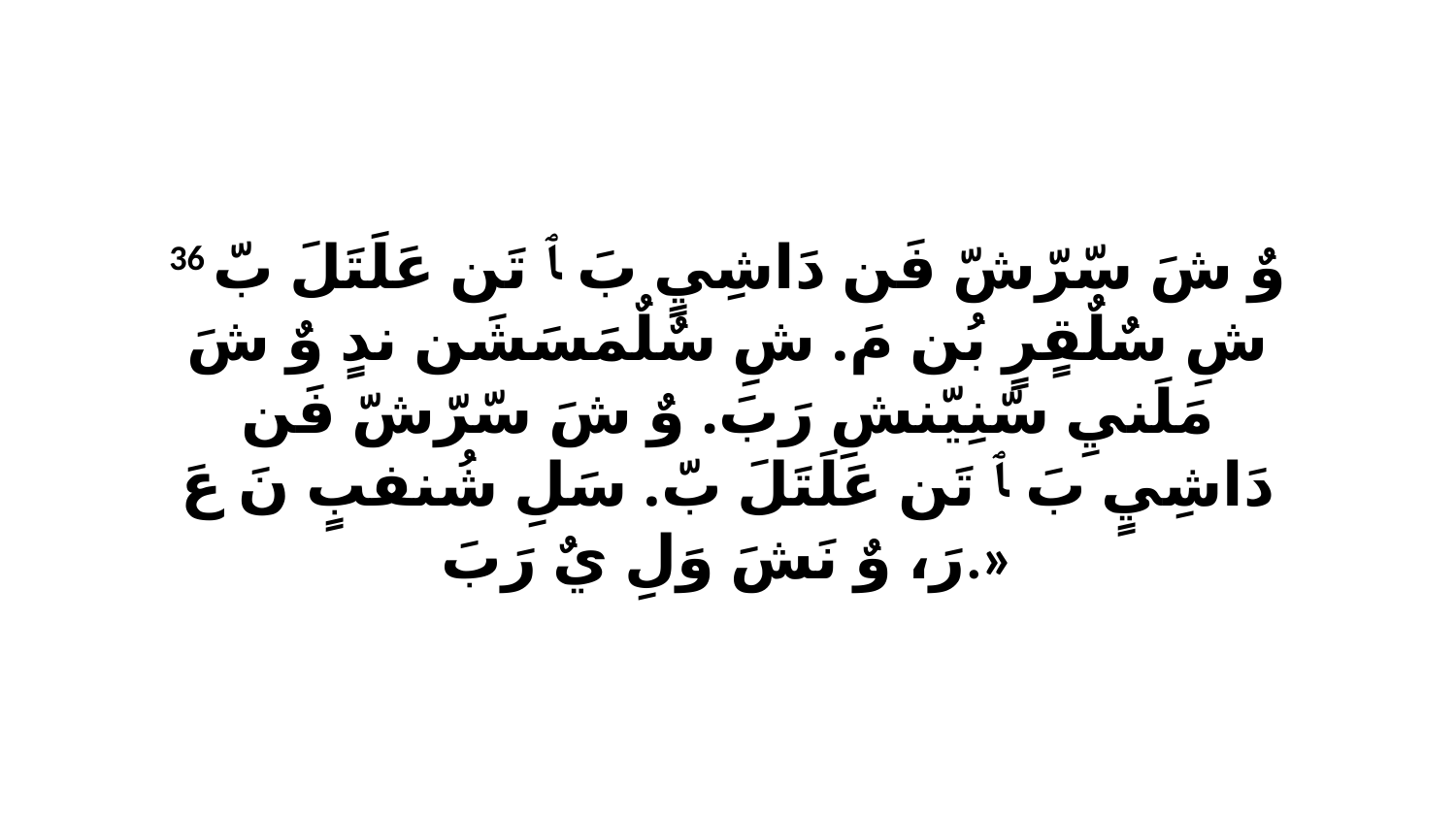

36 وٌ شَ سّرّشّ فَن دَاشِيٍ بَ ﭑ تَن عَلَتَلَ بّ شِ سٌلٌقٍرٍ بُن مَ. شِ سٌلٌمَسَشَن ندٍ وٌ شَ مَلَنيِ سّنِيّنشِ رَبَ. وٌ شَ سّرّشّ فَن دَاشِيٍ بَ ﭑ تَن عَلَتَلَ بّ. سَلِ شُنفبٍ نَ عَ رَ، وٌ نَشَ وَلِ يٌ رَبَ.»